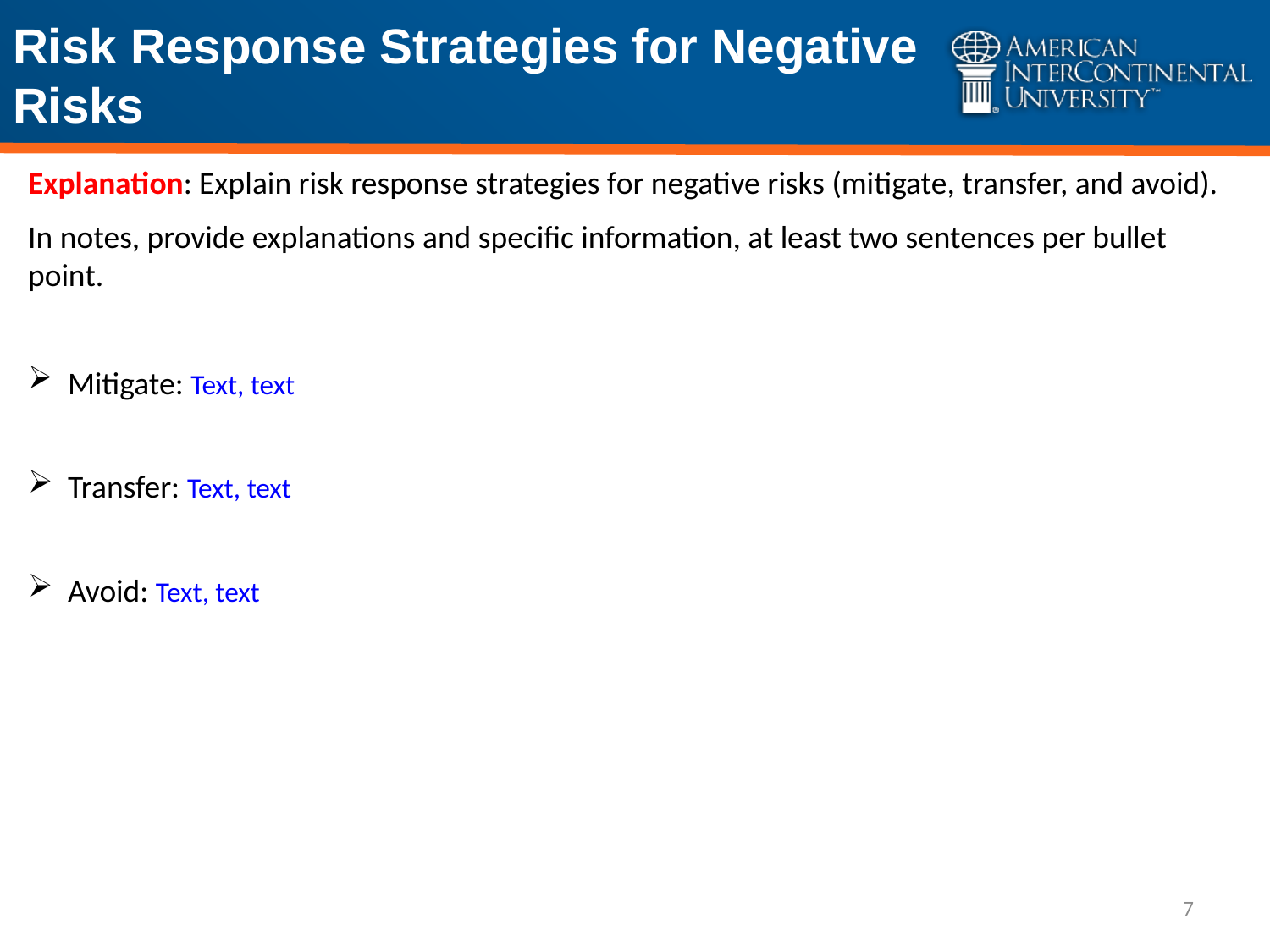

# Risk Response Strategies for Negative Risks
Explanation: Explain risk response strategies for negative risks (mitigate, transfer, and avoid).
In notes, provide explanations and specific information, at least two sentences per bullet point.

Mitigate: Text, text

Transfer: Text, text

Avoid: Text, text
7